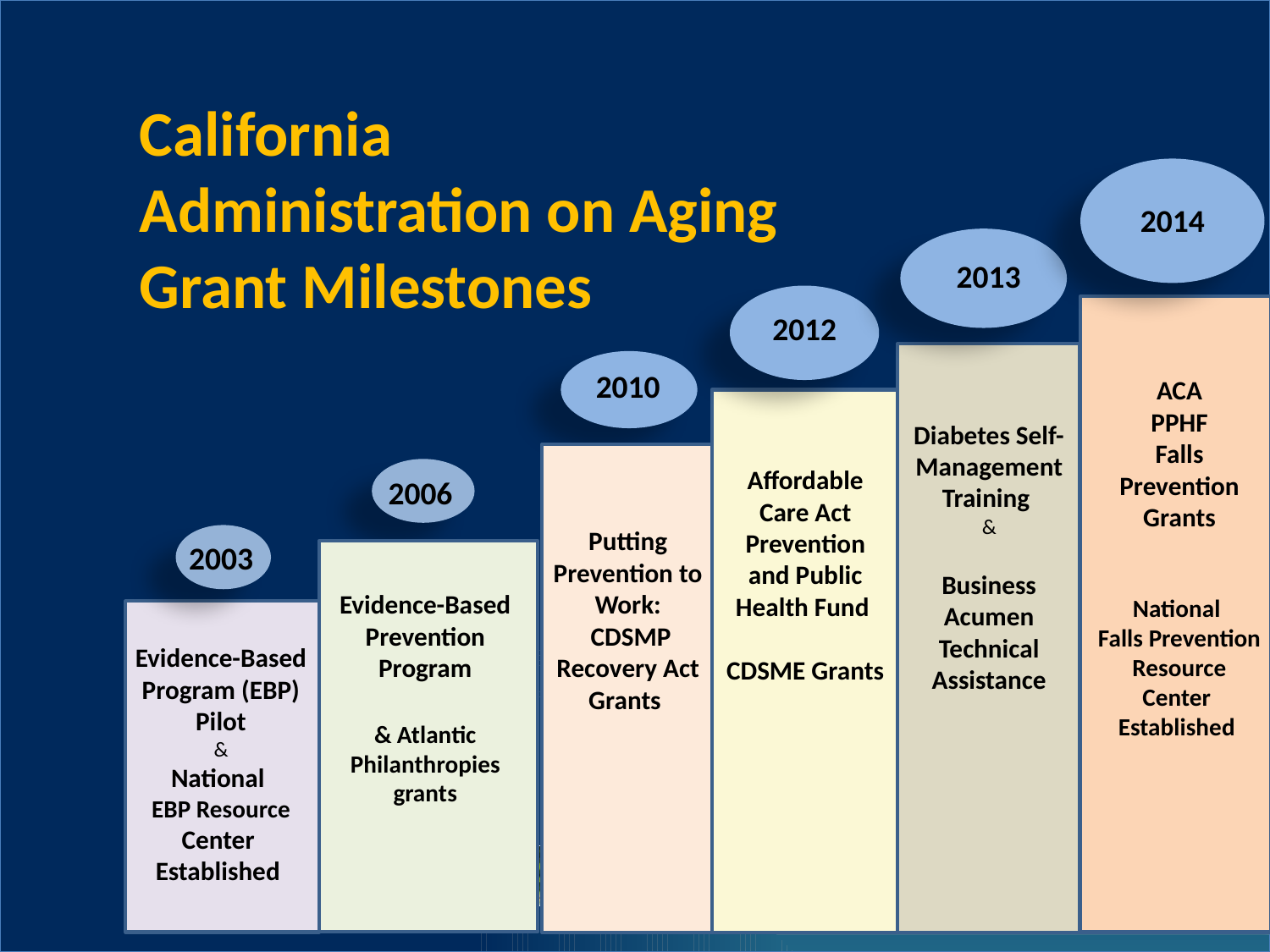

California
Administration on Aging Grant Milestones

2014

2013

2012

2010
ACA
PPHF
Falls Prevention
Grants

National
Falls Prevention Resource Center
Established

Diabetes Self-Management Training
&

Business Acumen Technical Assistance

Affordable Care Act Prevention and Public Health Fund

CDSME Grants

2006
Putting Prevention to Work:
 CDSMP Recovery Act Grants

2003

Evidence-Based Prevention Program

& Atlantic Philanthropies
grants

Evidence-Based Program (EBP) Pilot
&
National
EBP Resource
Center
Established